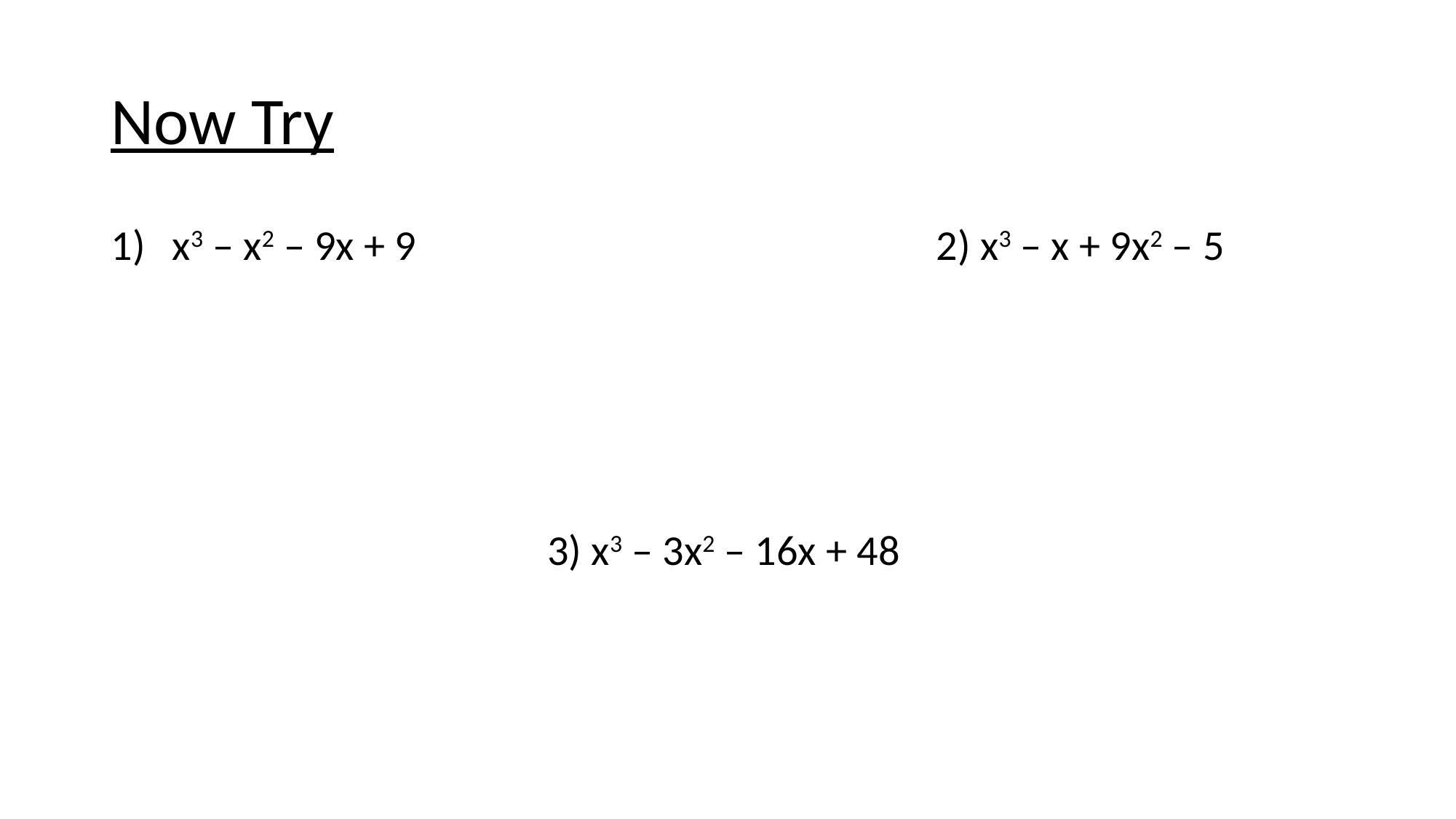

# Now Try
x3 – x2 – 9x + 9					2) x3 – x + 9x2 – 5

				3) x3 – 3x2 – 16x + 48